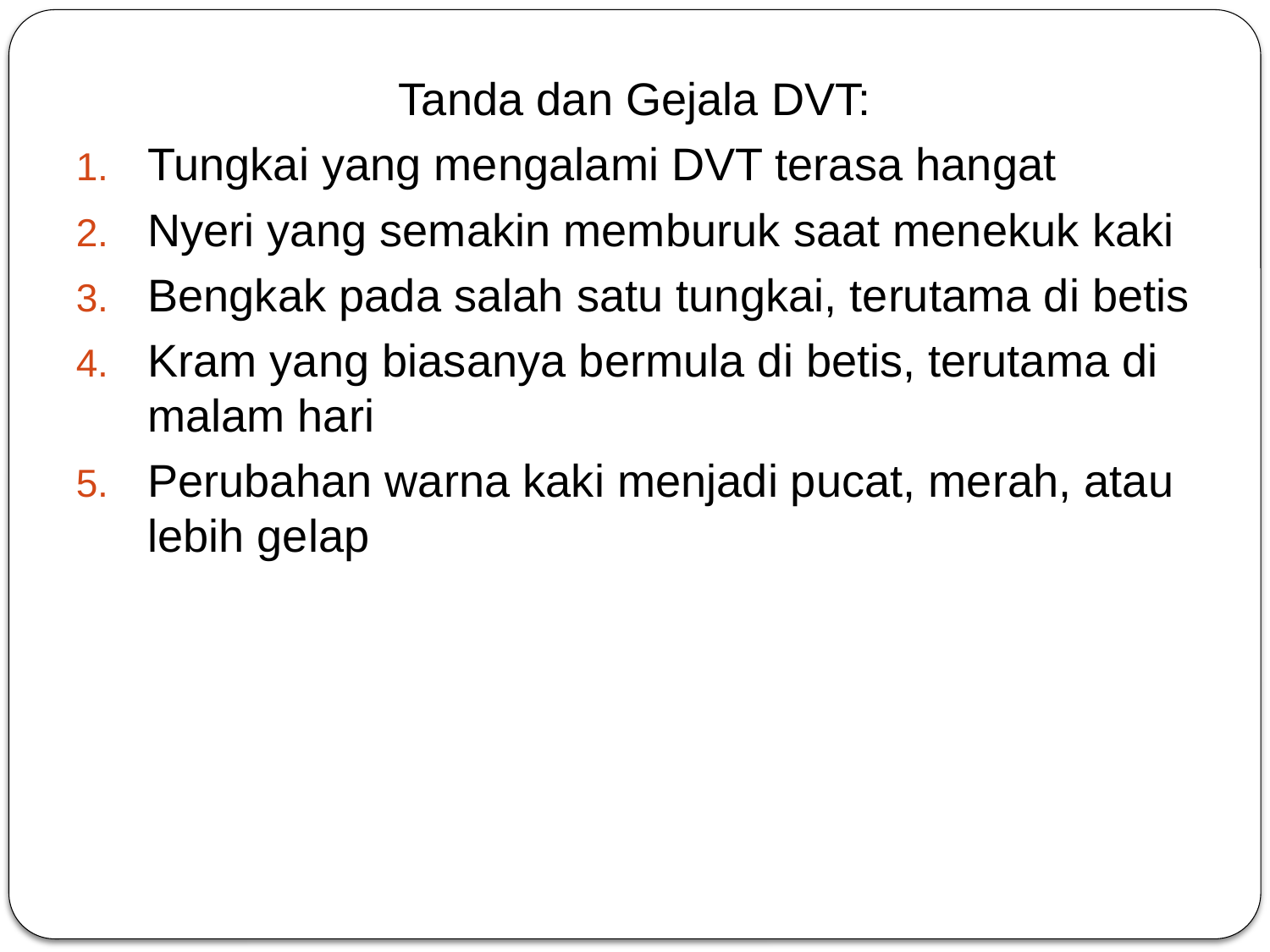

Tanda dan Gejala DVT:
Tungkai yang mengalami DVT terasa hangat
Nyeri yang semakin memburuk saat menekuk kaki
Bengkak pada salah satu tungkai, terutama di betis
Kram yang biasanya bermula di betis, terutama di malam hari
Perubahan warna kaki menjadi pucat, merah, atau lebih gelap